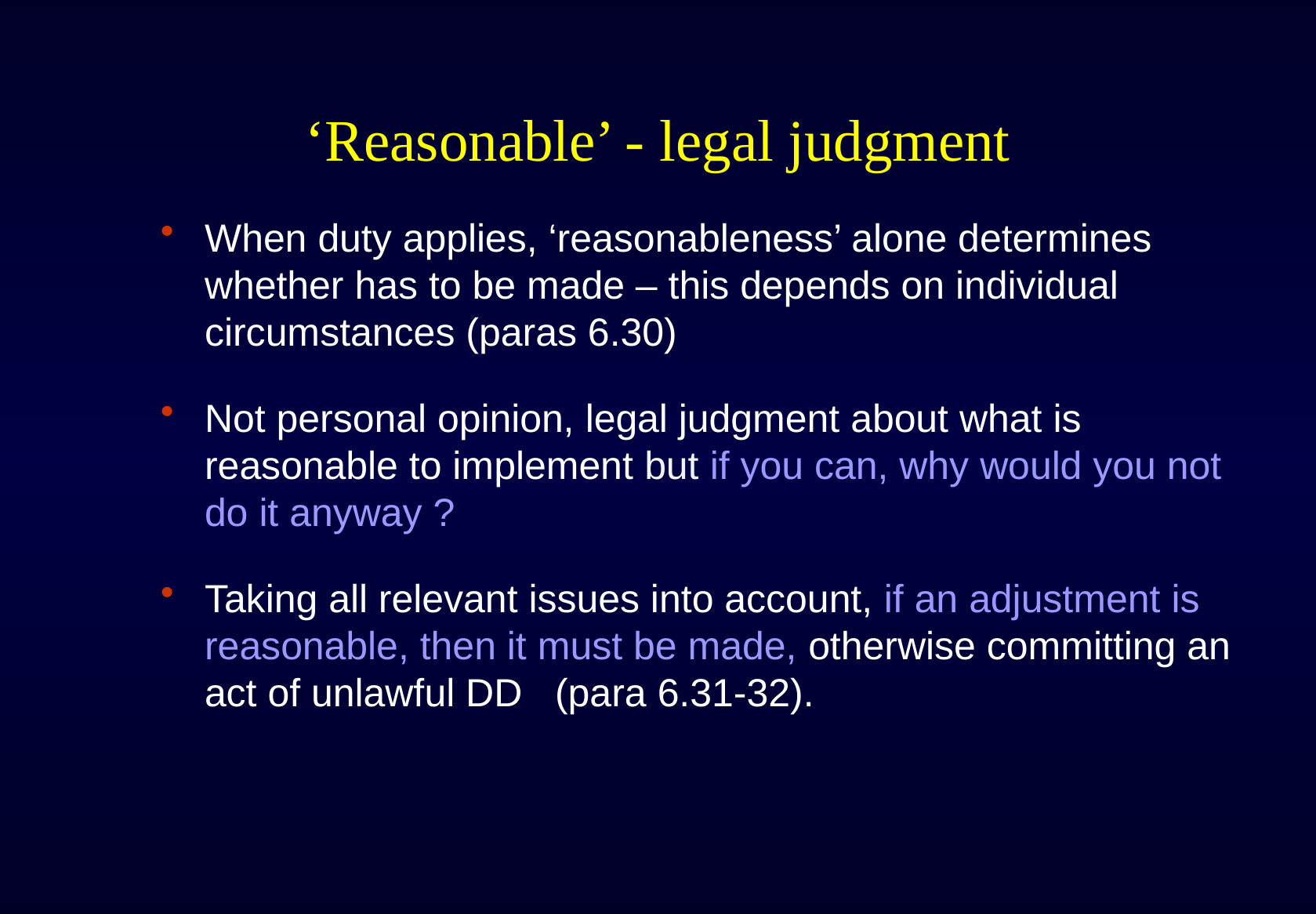

# ‘Reasonable’ - legal judgment
When duty applies, ‘reasonableness’ alone determines whether has to be made – this depends on individual circumstances (paras 6.30)
Not personal opinion, legal judgment about what is reasonable to implement but if you can, why would you not do it anyway ?
Taking all relevant issues into account, if an adjustment is reasonable, then it must be made, otherwise committing an act of unlawful DD   (para 6.31-32).